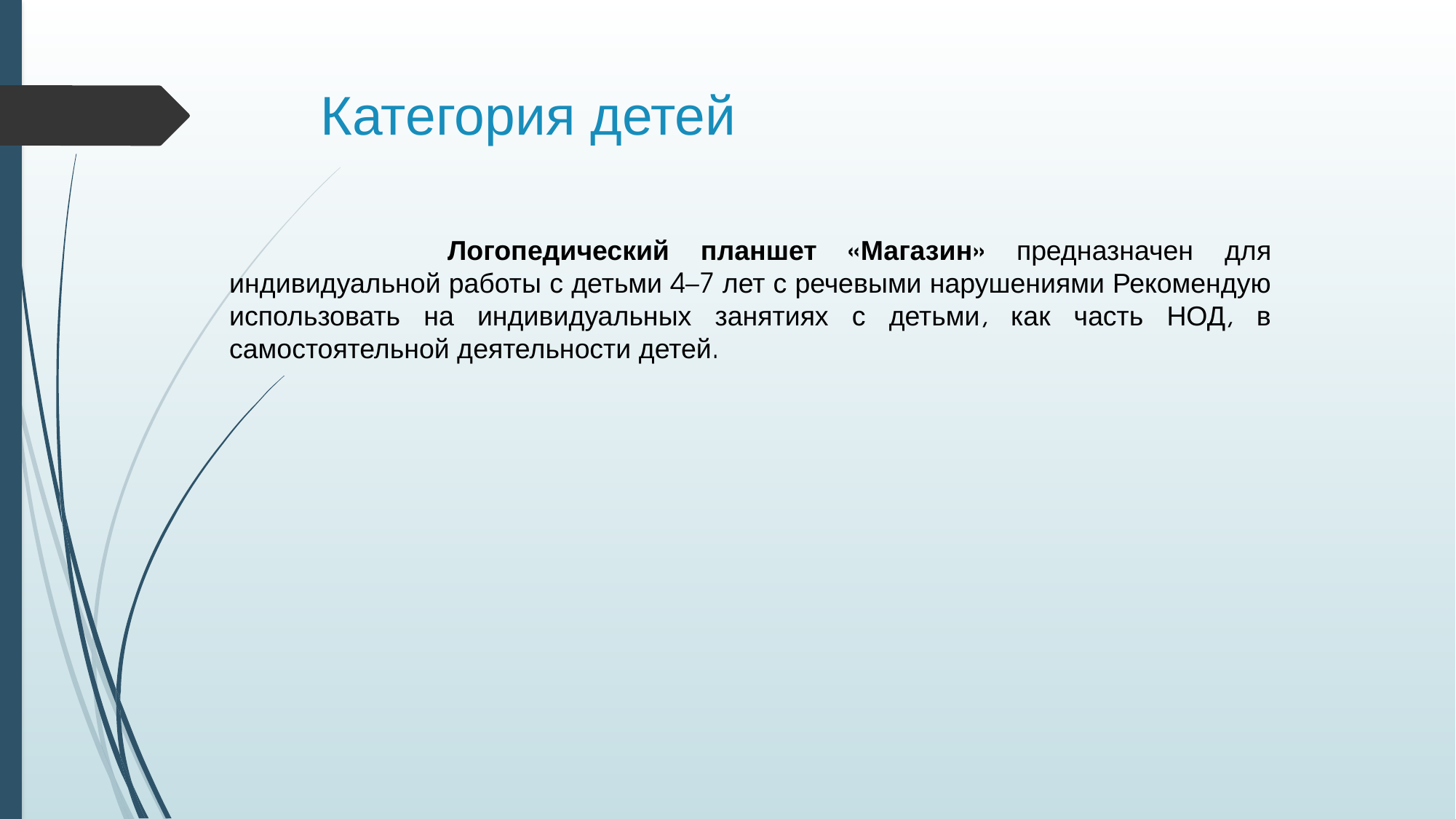

# Категория детей
		Логопедический планшет «Магазин» предназначен для индивидуальной работы с детьми 4–7 лет с речевыми нарушениями Рекомендую использовать на индивидуальных занятиях с детьми, как часть НОД, в самостоятельной деятельности детей.